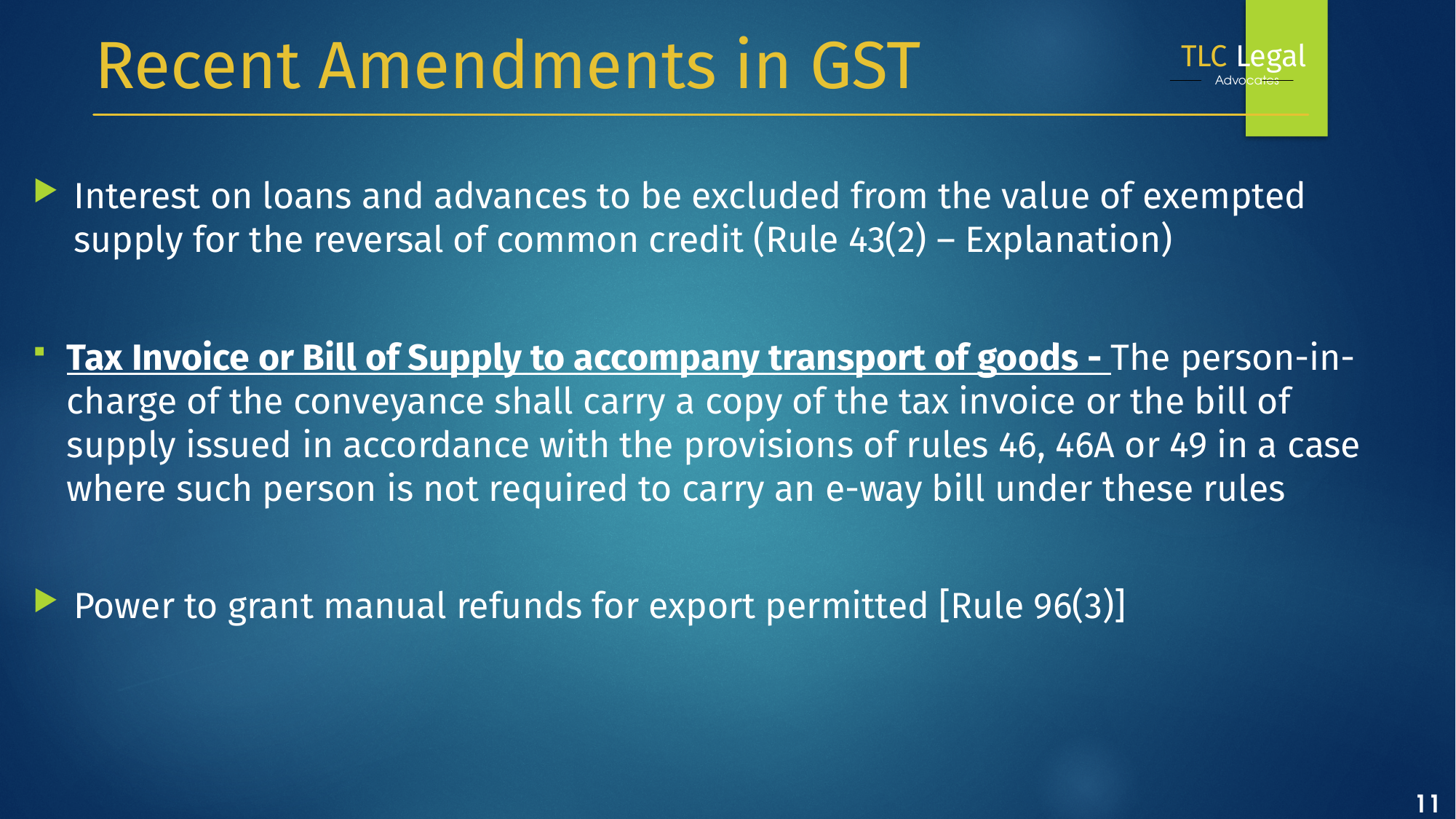

Recent Amendments in GST
Interest on loans and advances to be excluded from the value of exempted supply for the reversal of common credit (Rule 43(2) – Explanation)

Tax Invoice or Bill of Supply to accompany transport of goods - The person-in-charge of the conveyance shall carry a copy of the tax invoice or the bill of supply issued in accordance with the provisions of rules 46, 46A or 49 in a case where such person is not required to carry an e-way bill under these rules

Power to grant manual refunds for export permitted [Rule 96(3)]
11